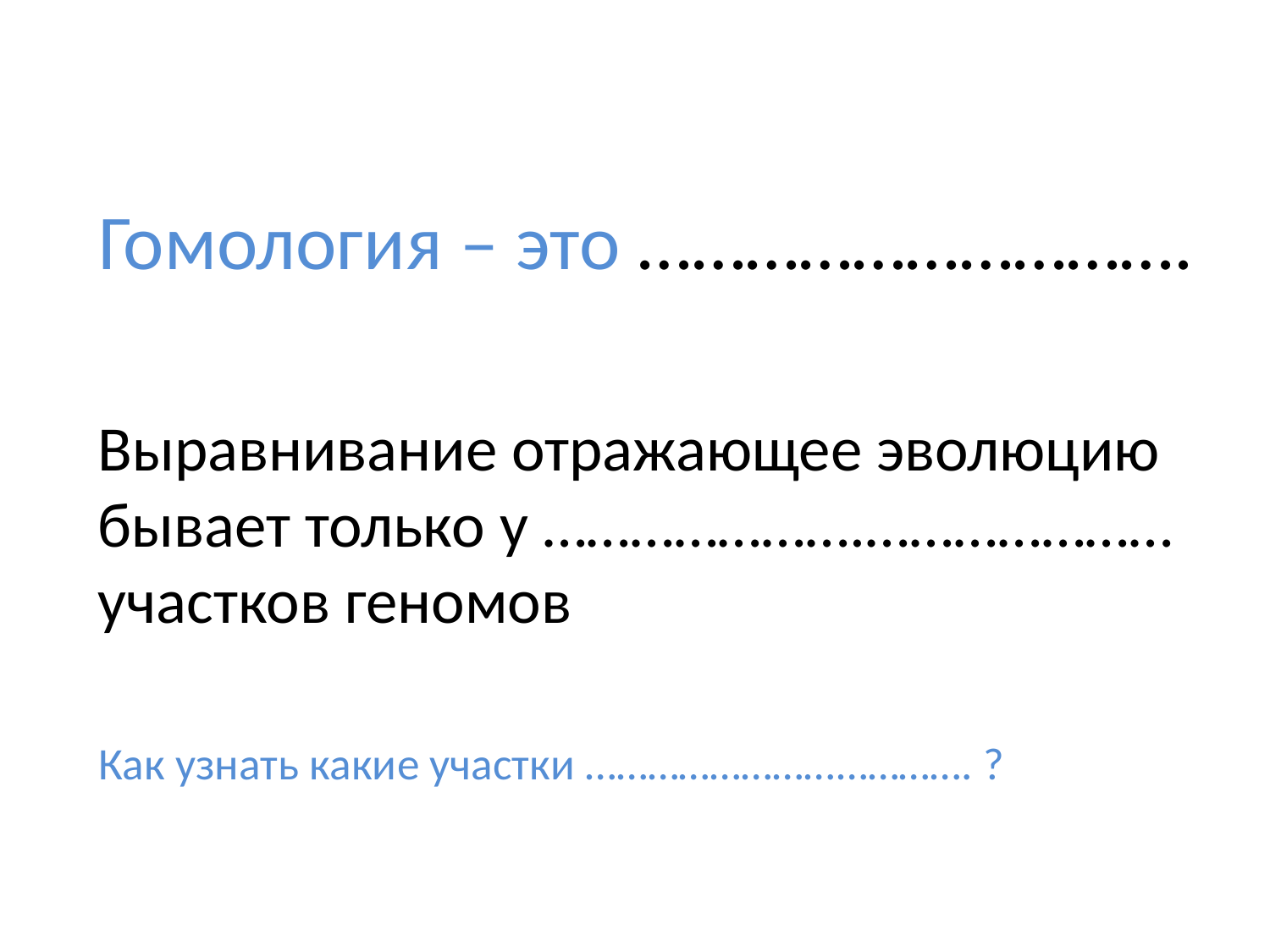

# Гомология – это ………………………….
Выравнивание отражающее эволюцию бывает только у ………………….…………………
участков геномов
Как узнать какие участки ………………………………. ?